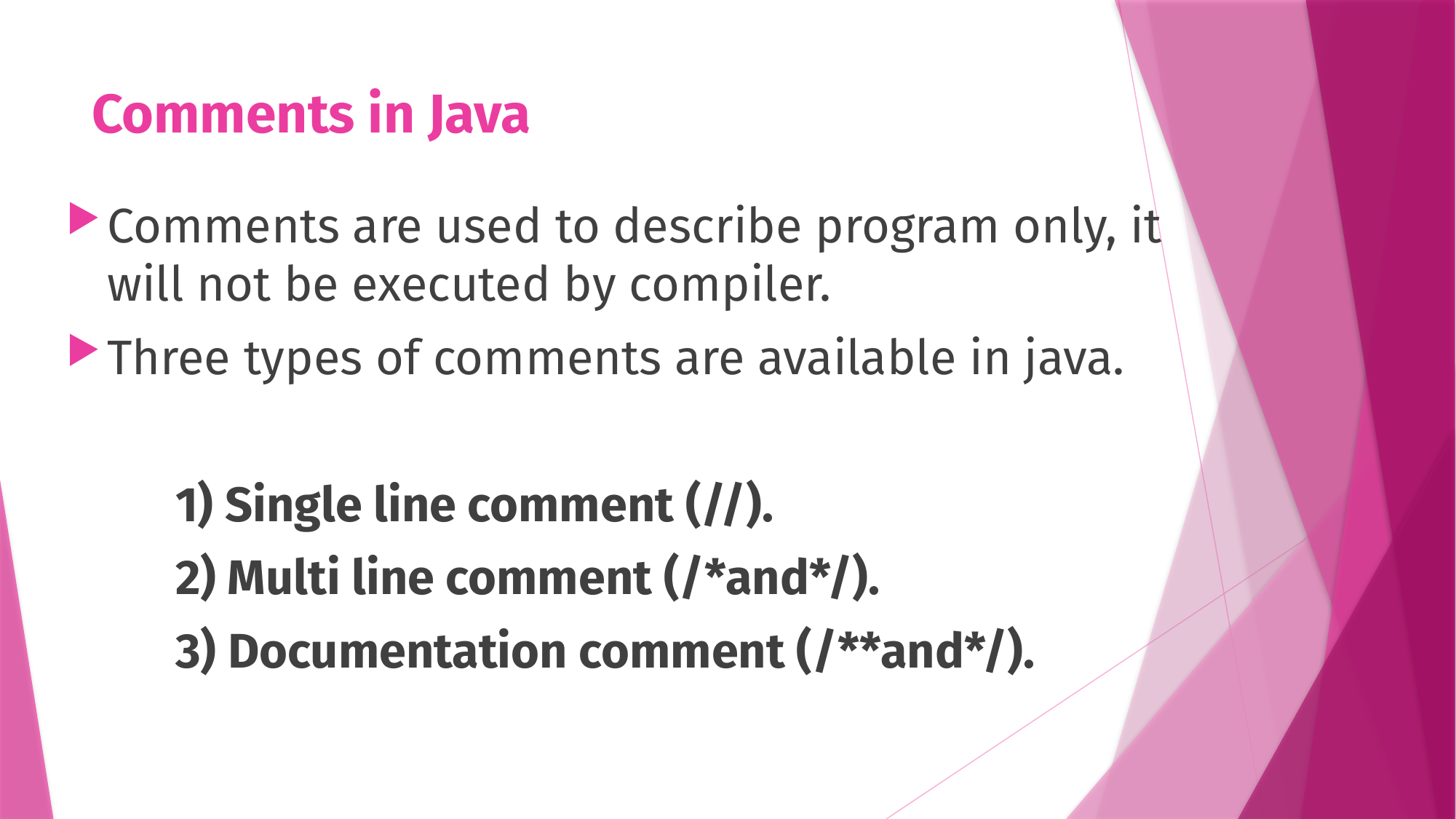

# Comments in Java
Comments are used to describe program only, it will not be executed by compiler.
Three types of comments are available in java.

	1) Single line comment (//).
	2) Multi line comment (/*and*/).
	3) Documentation comment (/**and*/).